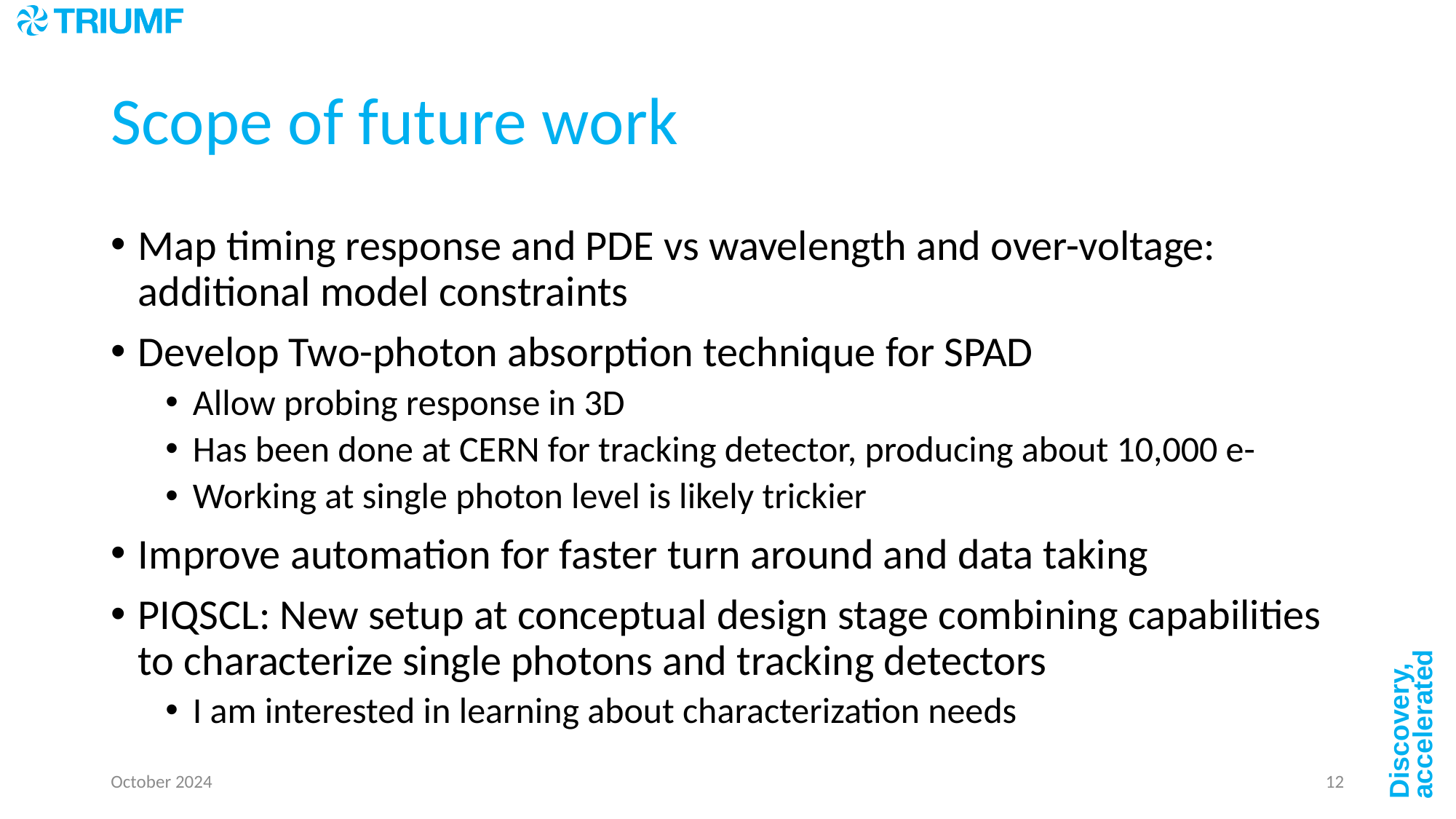

# Scope of future work
Map timing response and PDE vs wavelength and over-voltage: additional model constraints
Develop Two-photon absorption technique for SPAD
Allow probing response in 3D
Has been done at CERN for tracking detector, producing about 10,000 e-
Working at single photon level is likely trickier
Improve automation for faster turn around and data taking
PIQSCL: New setup at conceptual design stage combining capabilities to characterize single photons and tracking detectors
I am interested in learning about characterization needs
October 2024
12